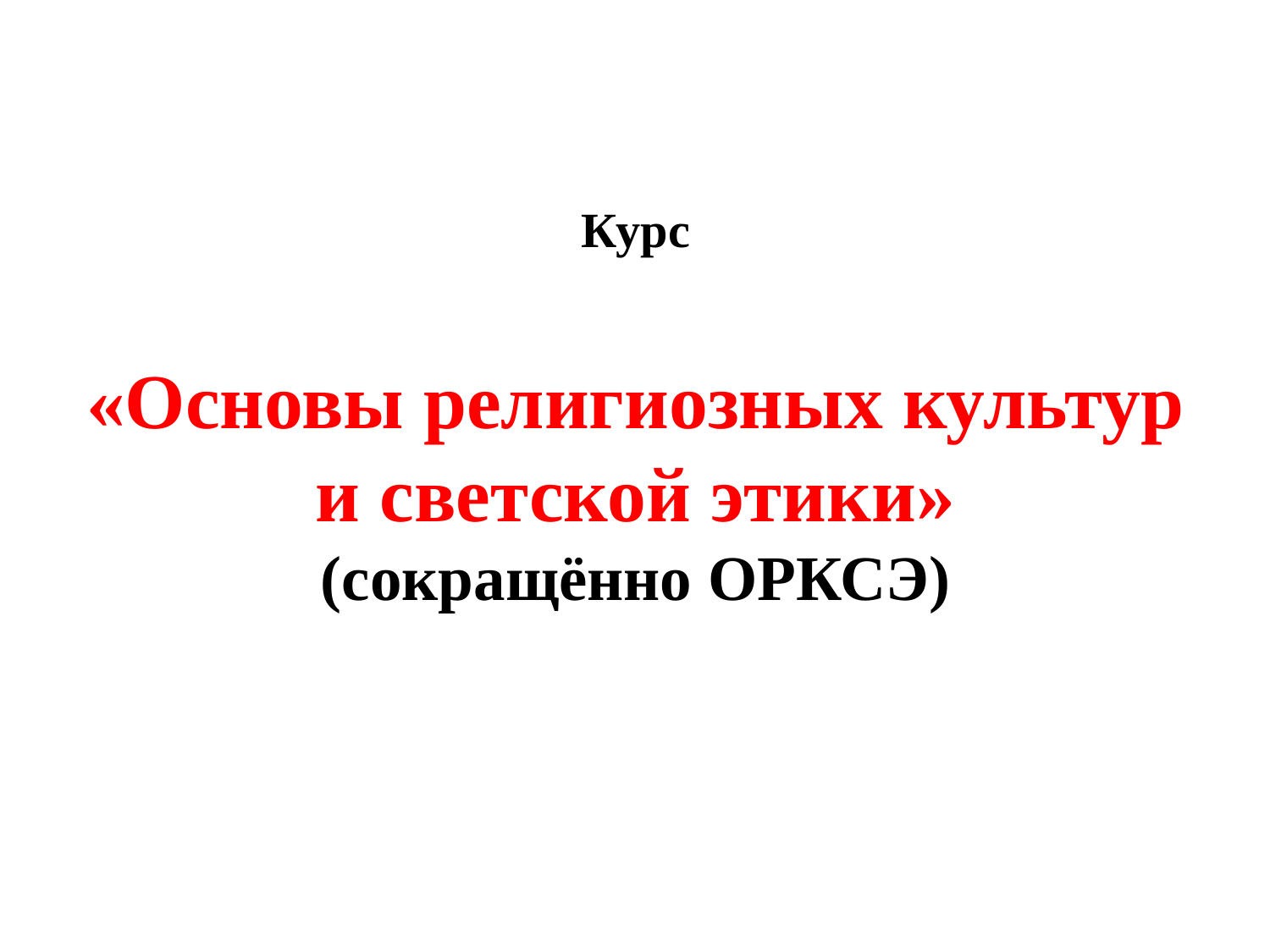

# Курс «Основы религиозных культур и светской этики» (сокращённо ОРКСЭ)